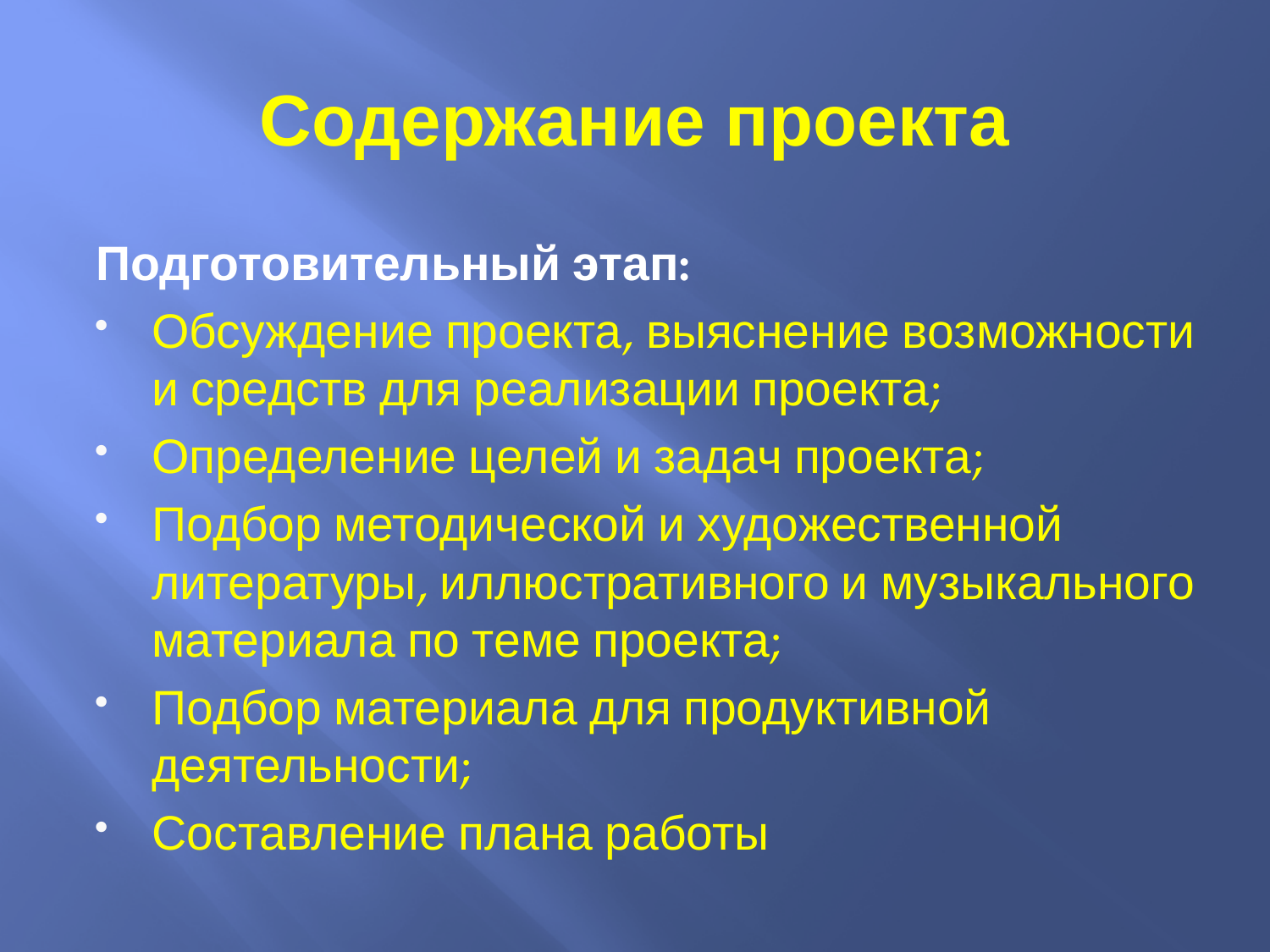

# Содержание проекта
Подготовительный этап:
Обсуждение проекта, выяснение возможности и средств для реализации проекта;
Определение целей и задач проекта;
Подбор методической и художественной литературы, иллюстративного и музыкального материала по теме проекта;
Подбор материала для продуктивной деятельности;
Составление плана работы